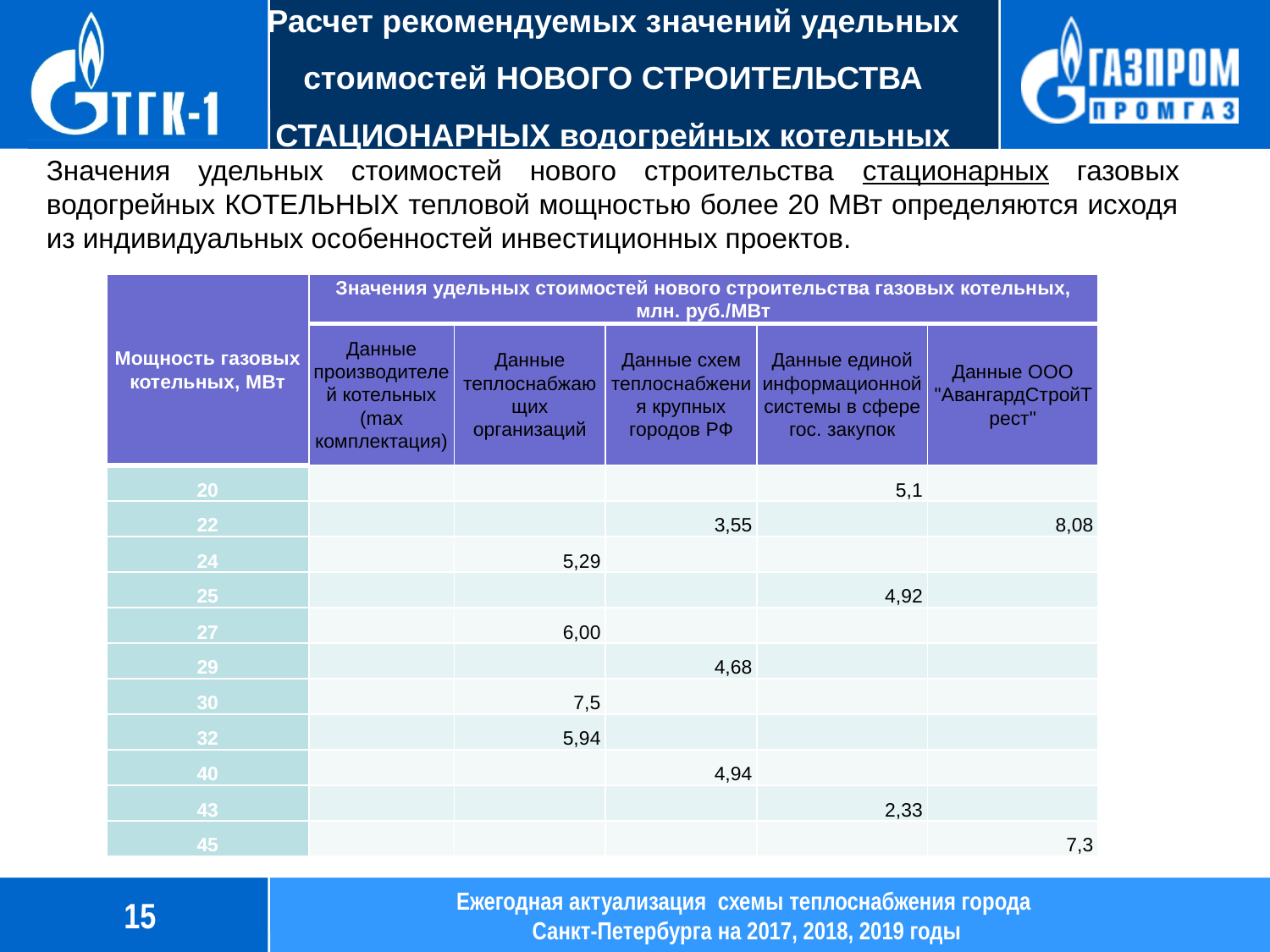

# Расчет рекомендуемых значений удельных стоимостей НОВОГО СТРОИТЕЛЬСТВА СТАЦИОНАРНЫХ водогрейных котельных МВт)
Значения удельных стоимостей нового строительства стационарных газовых водогрейных КОТЕЛЬНЫХ тепловой мощностью более 20 МВт определяются исходя из индивидуальных особенностей инвестиционных проектов.
| Мощность газовых котельных, МВт | Значения удельных стоимостей нового строительства газовых котельных, млн. руб./МВт |  |  |  |  |
| --- | --- | --- | --- | --- | --- |
|  | Данные производителей котельных (max комплектация) | Данные теплоснабжающих организаций | Данные схем теплоснабжения крупных городов РФ | Данные единой информационной системы в сфере гос. закупок | Данные ООО "АвангардСтройТрест" |
| 20 |  |  |  | 5,1 |  |
| 22 |  |  | 3,55 |  | 8,08 |
| 24 |  | 5,29 |  |  |  |
| 25 |  |  |  | 4,92 |  |
| 27 |  | 6,00 |  |  |  |
| 29 |  |  | 4,68 |  |  |
| 30 |  | 7,5 |  |  |  |
| 32 |  | 5,94 |  |  |  |
| 40 |  |  | 4,94 |  |  |
| 43 |  |  |  | 2,33 |  |
| 45 |  |  |  |  | 7,3 |
15
Ежегодная актуализация  схемы теплоснабжения города
Санкт-Петербурга на 2017, 2018, 2019 годы